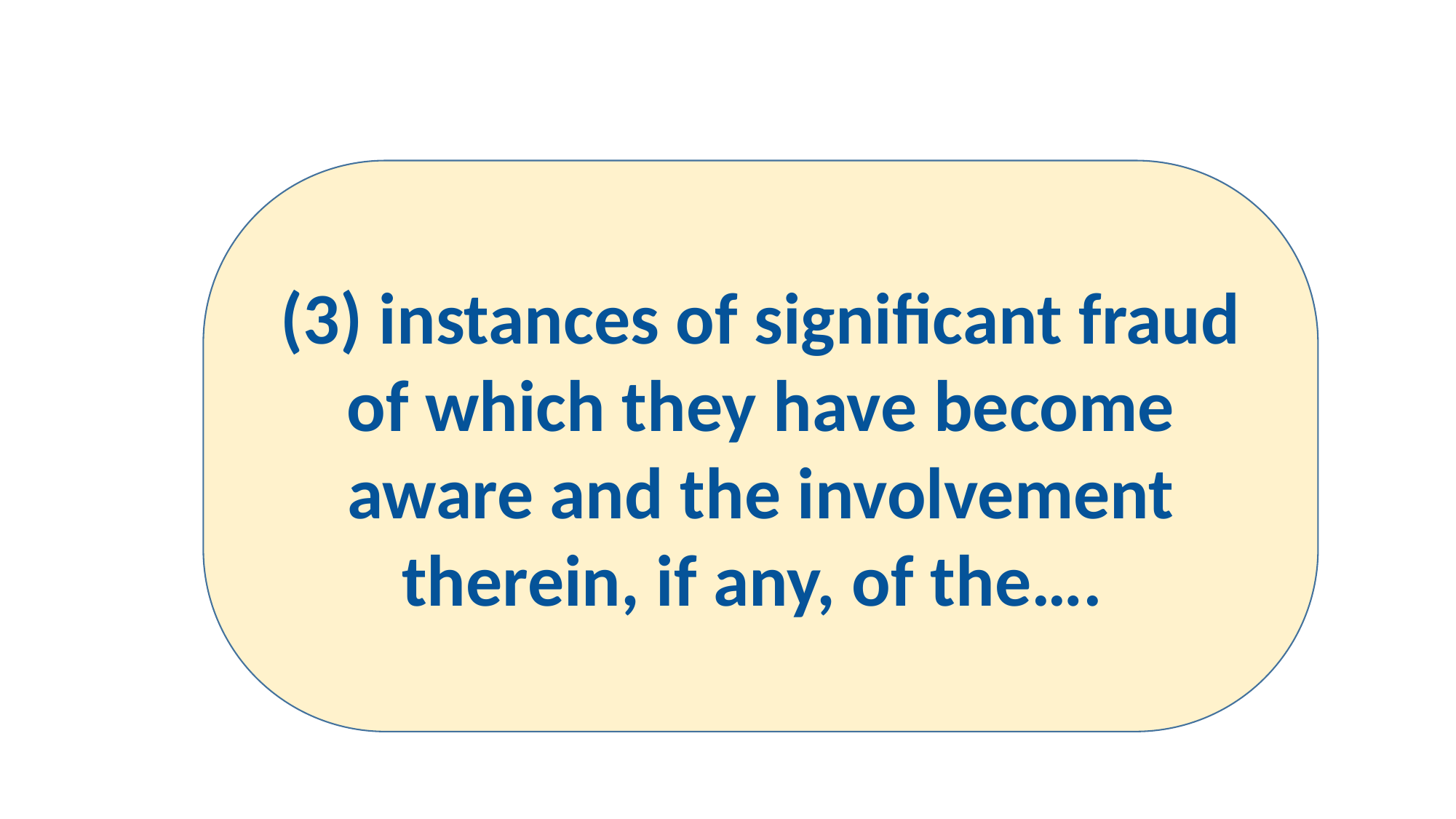

(3) instances of significant fraud of which they have become aware and the involvement therein, if any, of the….